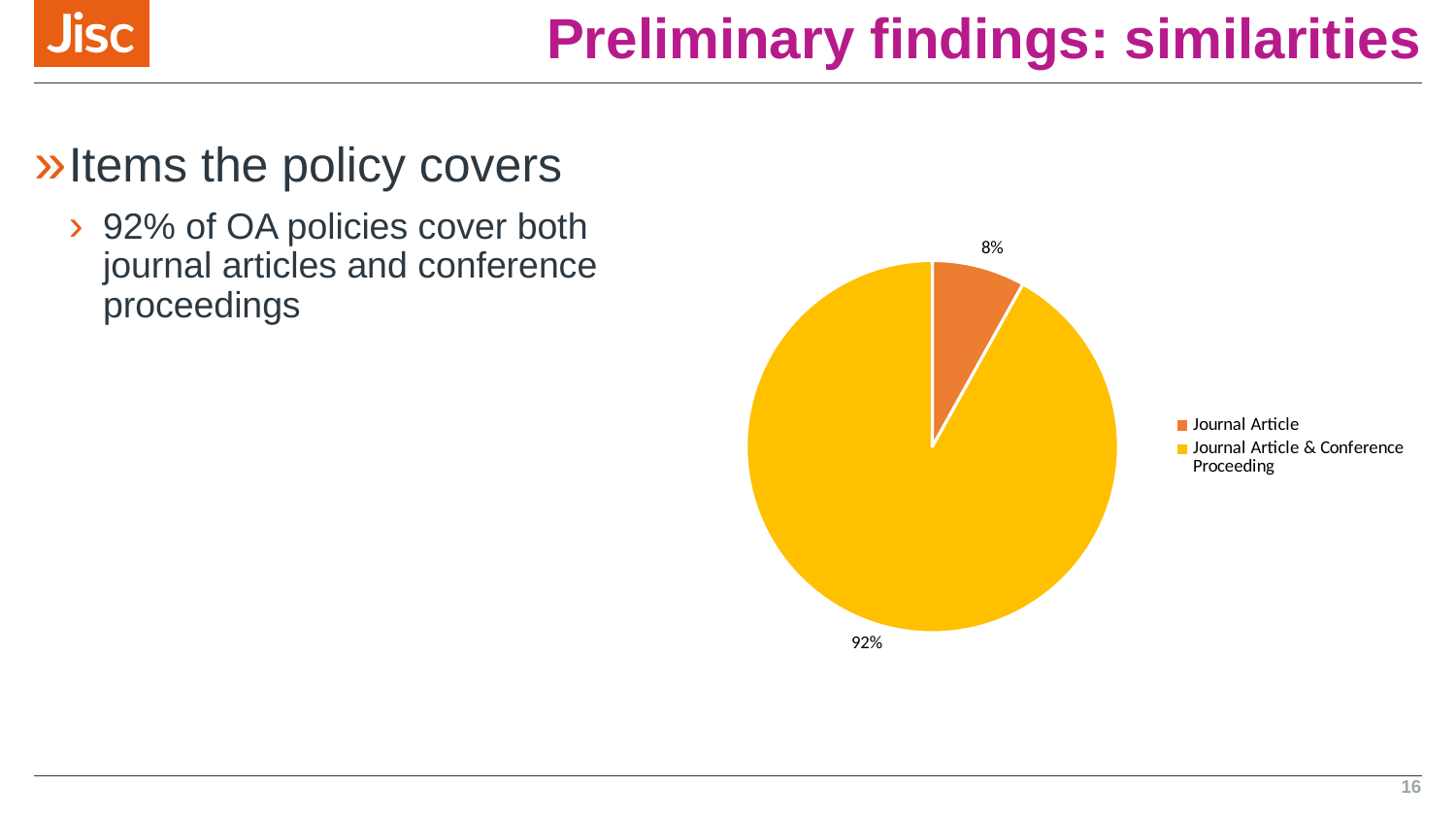

# Preliminary findings: similarities
Items the policy covers
92% of OA policies cover both journal articles and conference proceedings

### Chart

| Category |  |
|---|---|
| Journal Article  | 0.0810810810810811 |
| Journal Article & Conference Proceeding | 0.92 |
16